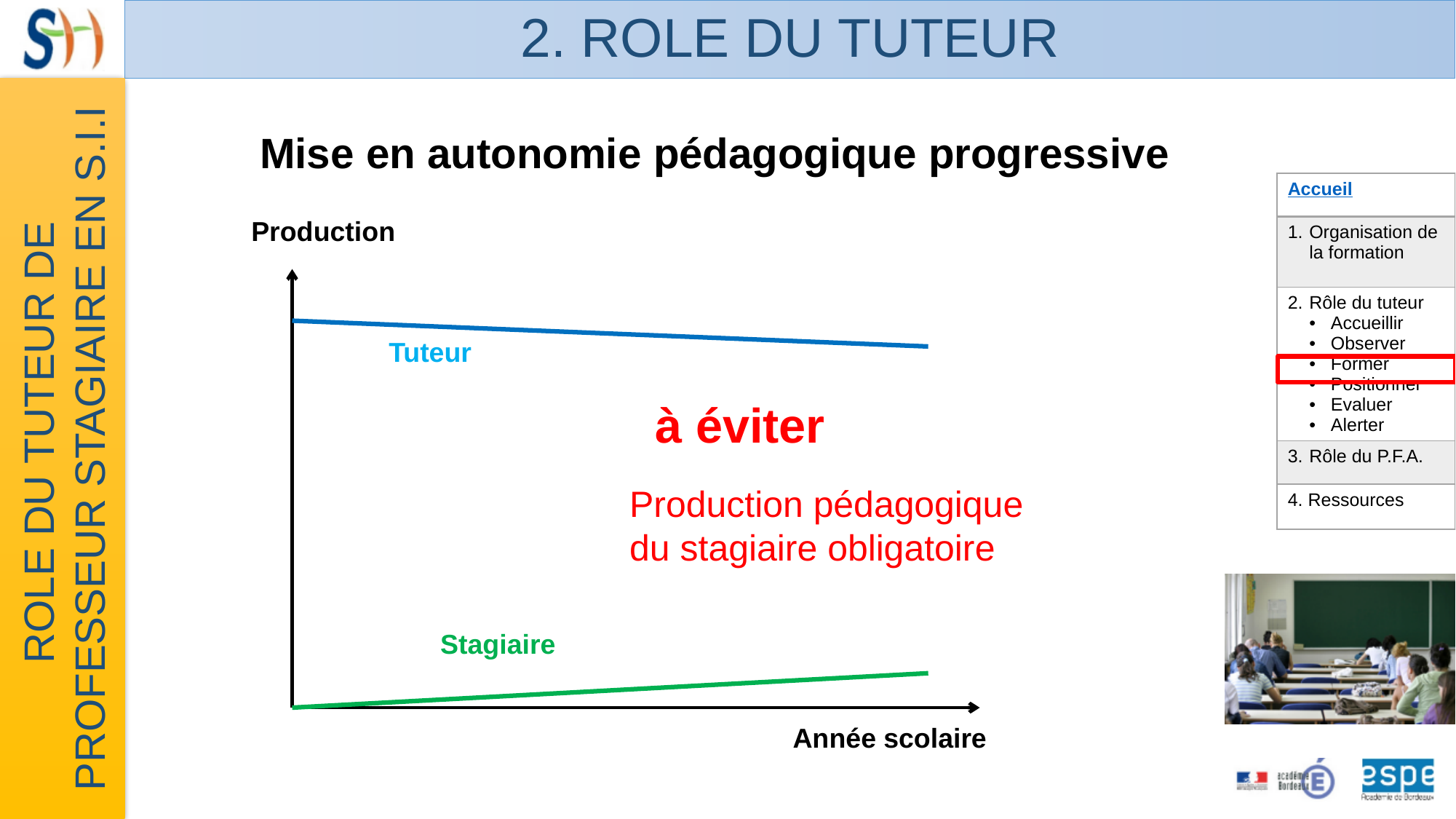

# 2. ROLE DU TUTEUR
Mise en autonomie pédagogique progressive
Production
Tuteur

à éviter
Production pédagogique
du stagiaire obligatoire
Stagiaire
Année scolaire